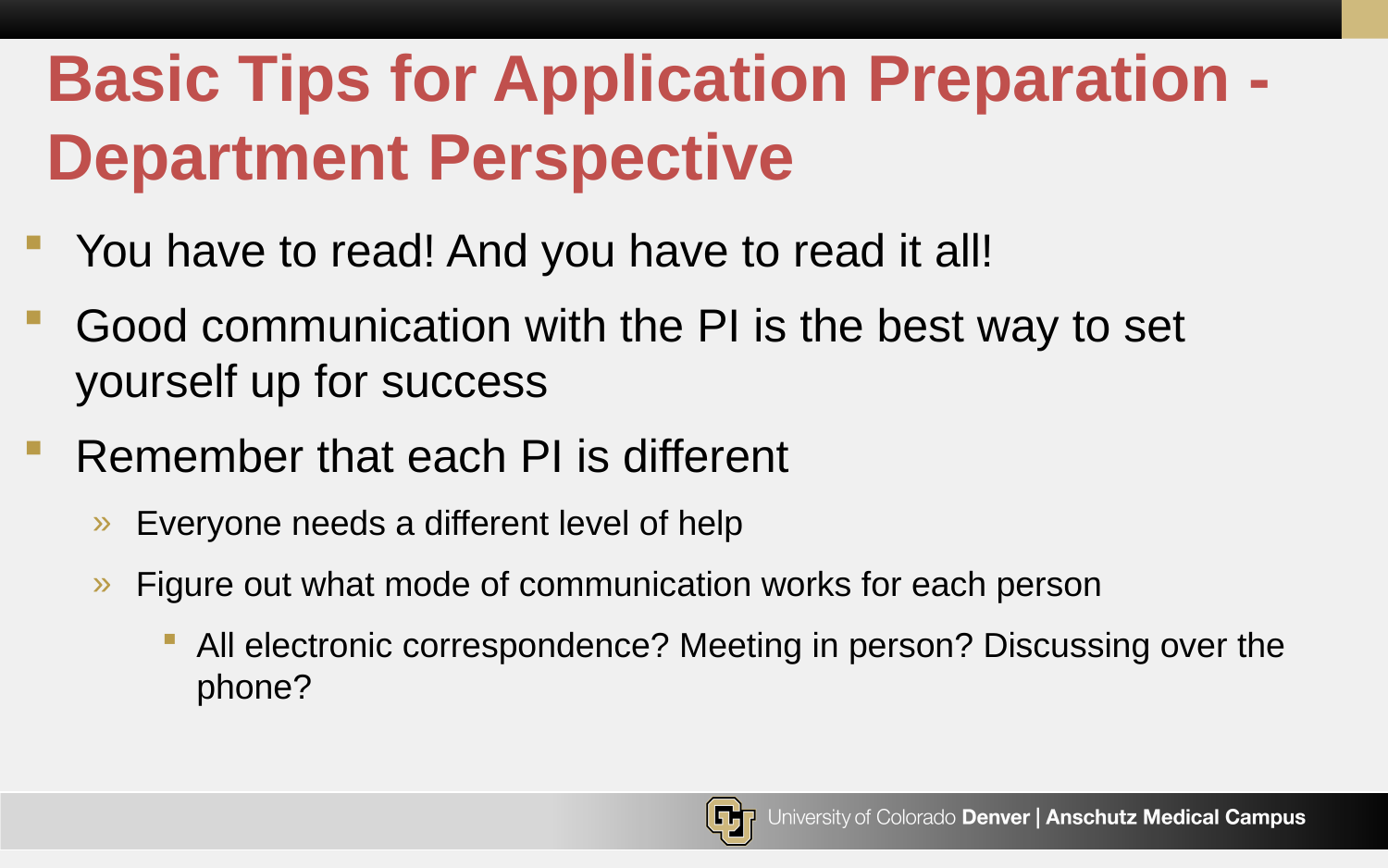

# Basic Tips for Application Preparation -Department Perspective
You have to read! And you have to read it all!
Good communication with the PI is the best way to set yourself up for success
Remember that each PI is different
Everyone needs a different level of help
Figure out what mode of communication works for each person
All electronic correspondence? Meeting in person? Discussing over the phone?